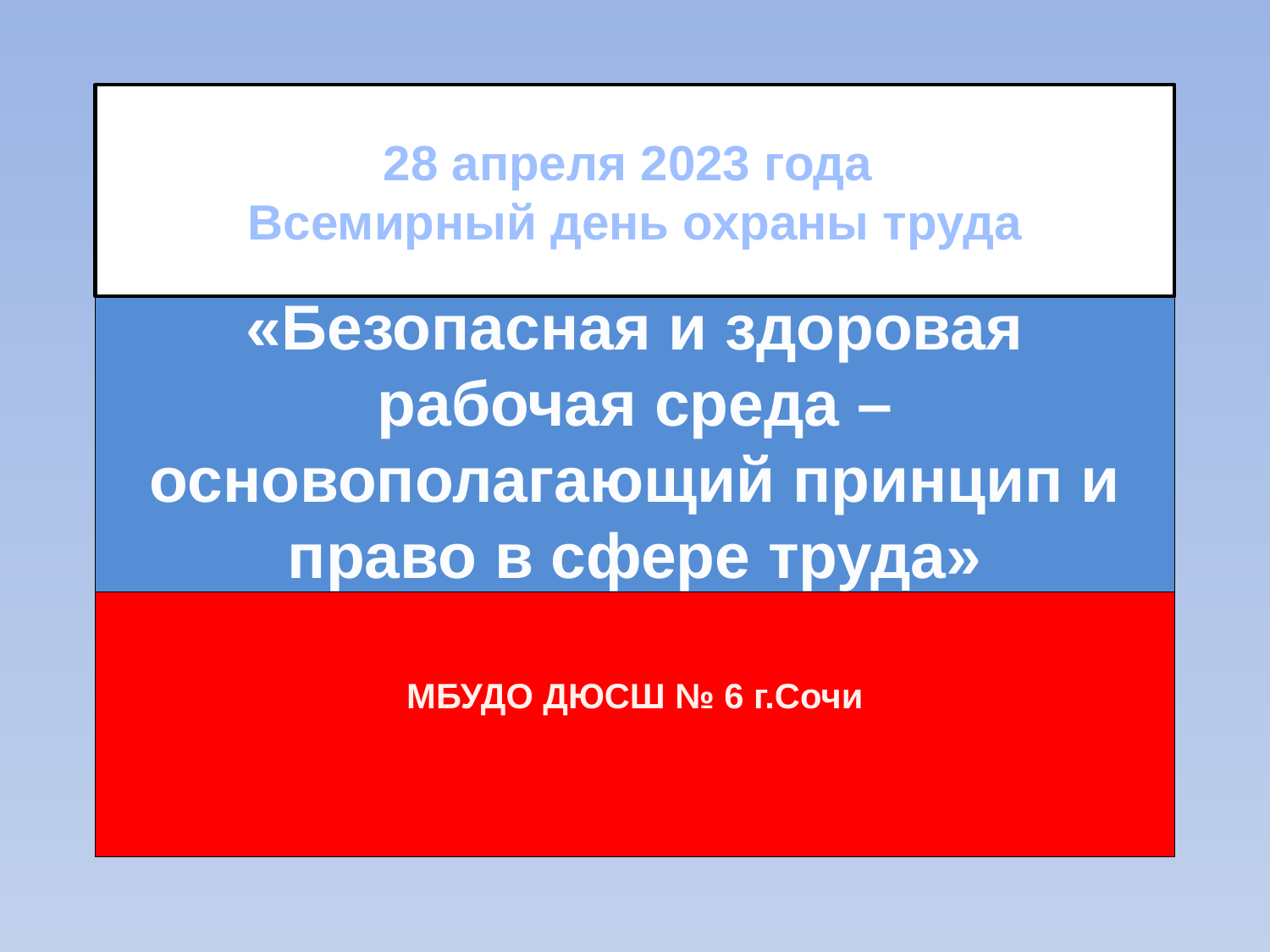

28 апреля 2023 года
Всемирный день охраны труда
# «Безопасная и здоровая рабочая среда – основополагающий принцип и право в сфере труда»

МБУДО ДЮСШ № 6 г.Сочи